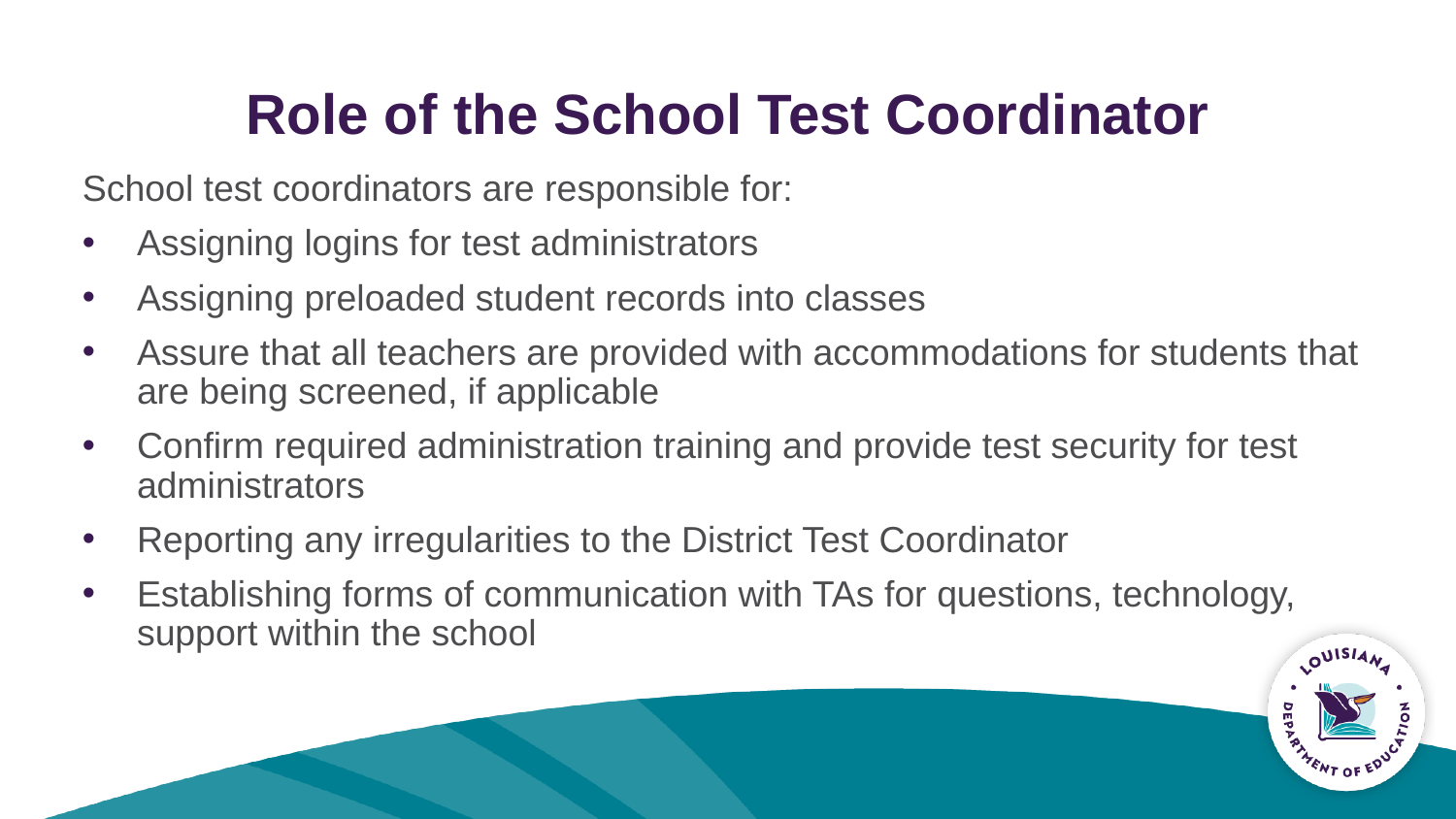

# Role of the School Test Coordinator
School test coordinators are responsible for:
Assigning logins for test administrators
Assigning preloaded student records into classes
Assure that all teachers are provided with accommodations for students that are being screened, if applicable
Confirm required administration training and provide test security for test administrators
Reporting any irregularities to the District Test Coordinator
Establishing forms of communication with TAs for questions, technology, support within the school